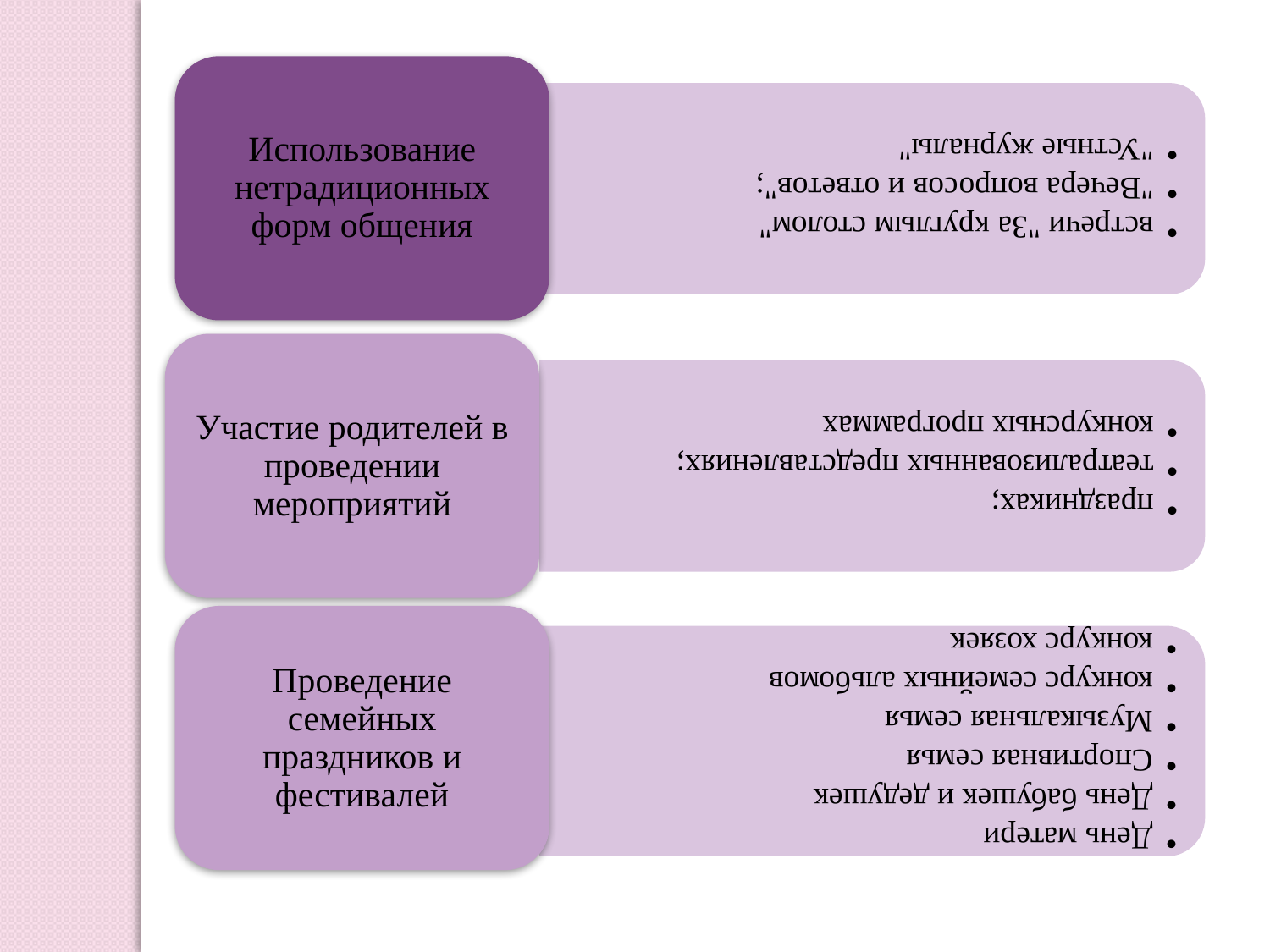

встречи "За круглым столом"
"Вечера вопросов и ответов";
"Устные журналы"
Использование нетрадиционных форм общения
праздниках;
театрализованных представлениях;
конкурсных программах
Участие родителей в проведении мероприятий
День матери
День бабушек и дедушек
Спортивная семья
Музыкальная семья
конкурс семейных альбомов
конкурс хозяек
Проведение семейных праздников и фестивалей